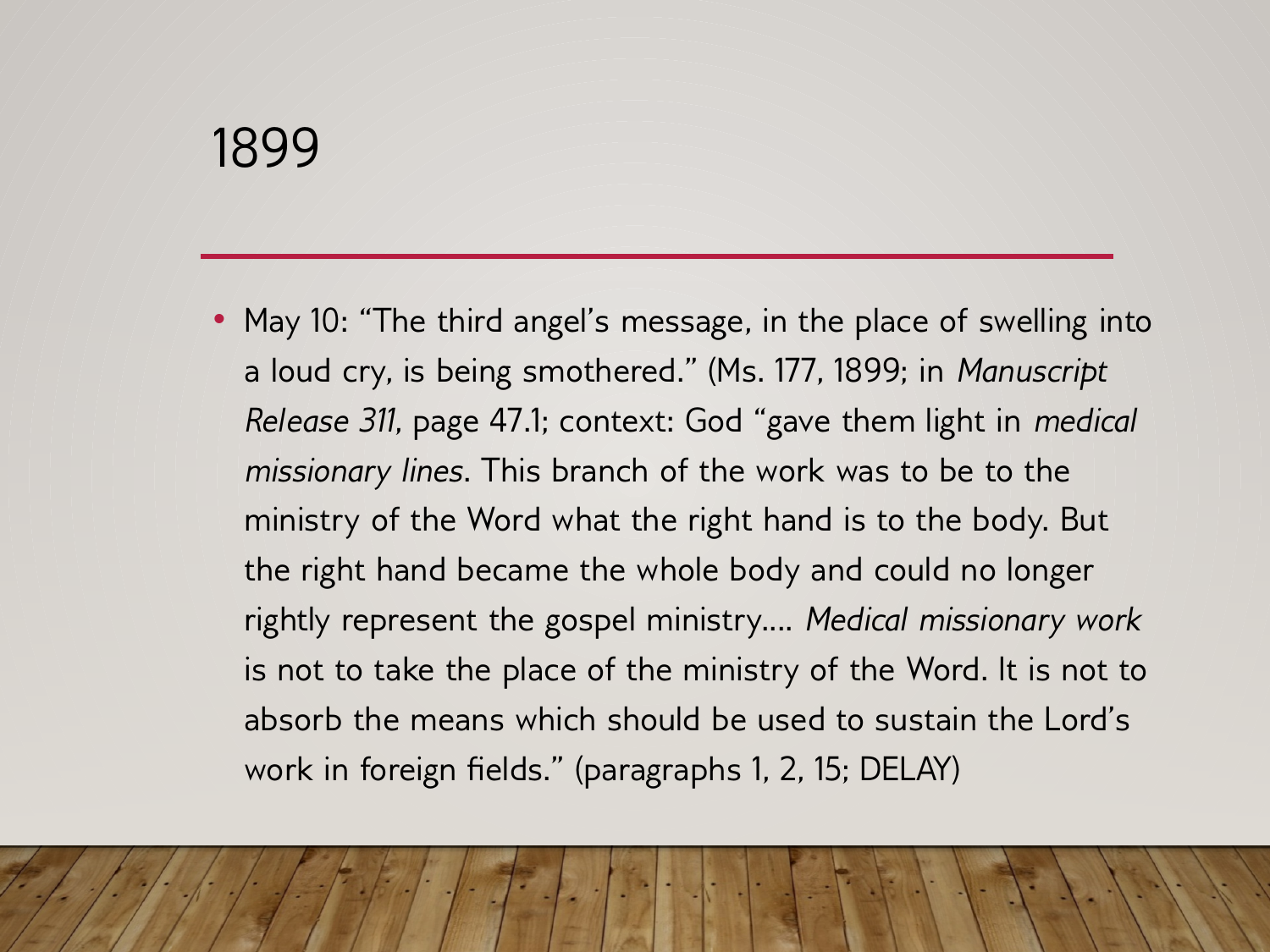

# 1899
May 10: “The third angel’s message, in the place of swelling into a loud cry, is being smothered.” (Ms. 177, 1899; in Manuscript Release 311, page 47.1; context: God “gave them light in medical missionary lines. This branch of the work was to be to the ministry of the Word what the right hand is to the body. But the right hand became the whole body and could no longer rightly represent the gospel ministry.... Medical missionary work is not to take the place of the ministry of the Word. It is not to absorb the means which should be used to sustain the Lord’s work in foreign fields.” (paragraphs 1, 2, 15; DELAY)